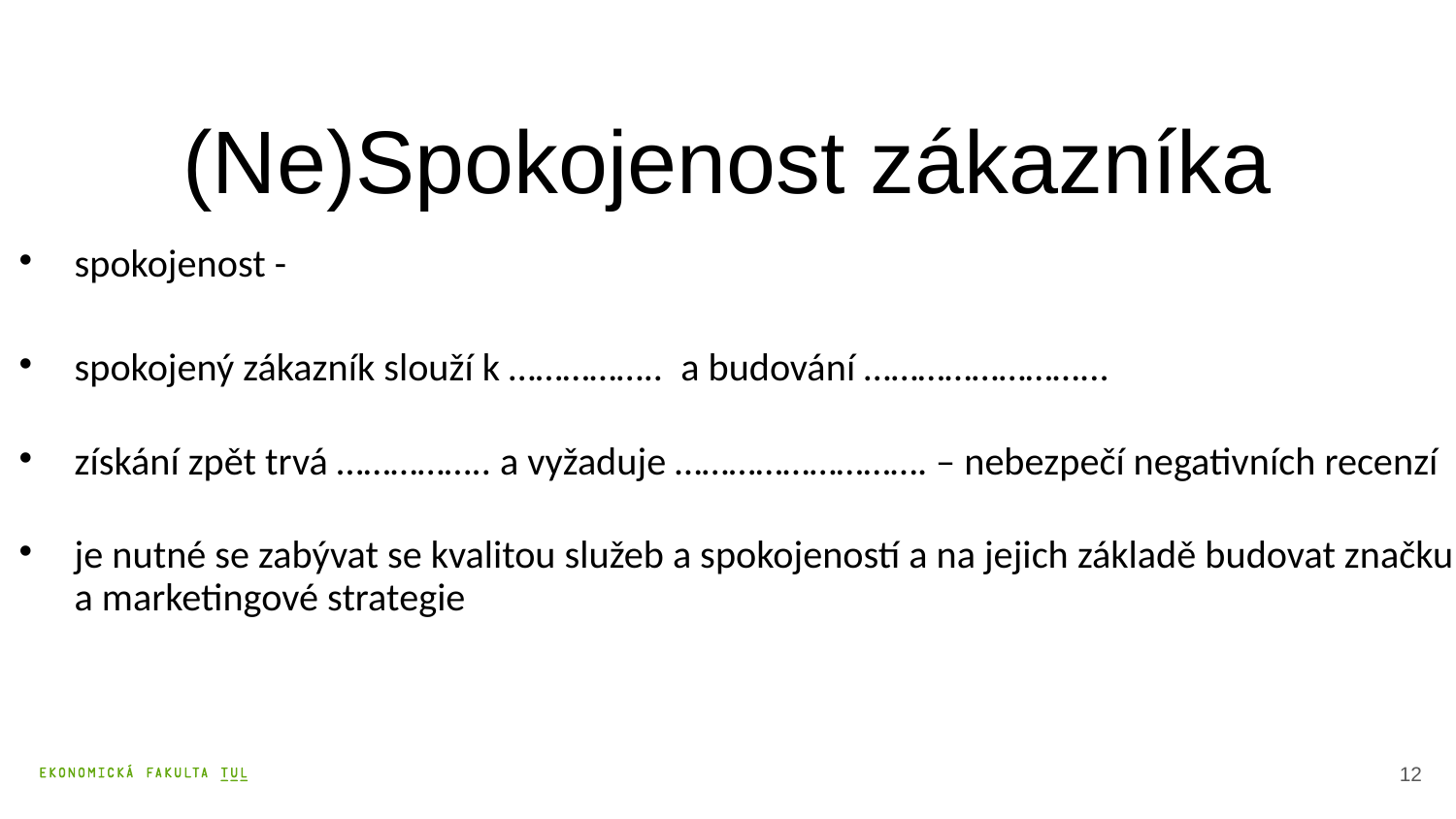

(Ne)Spokojenost zákazníka
spokojenost -

spokojený zákazník slouží k ……………..  a budování ……………………...
získání zpět trvá …………….. a vyžaduje ………………………. – nebezpečí negativních recenzí
je nutné se zabývat se kvalitou služeb a spokojeností a na jejich základě budovat značku a marketingové strategie
12